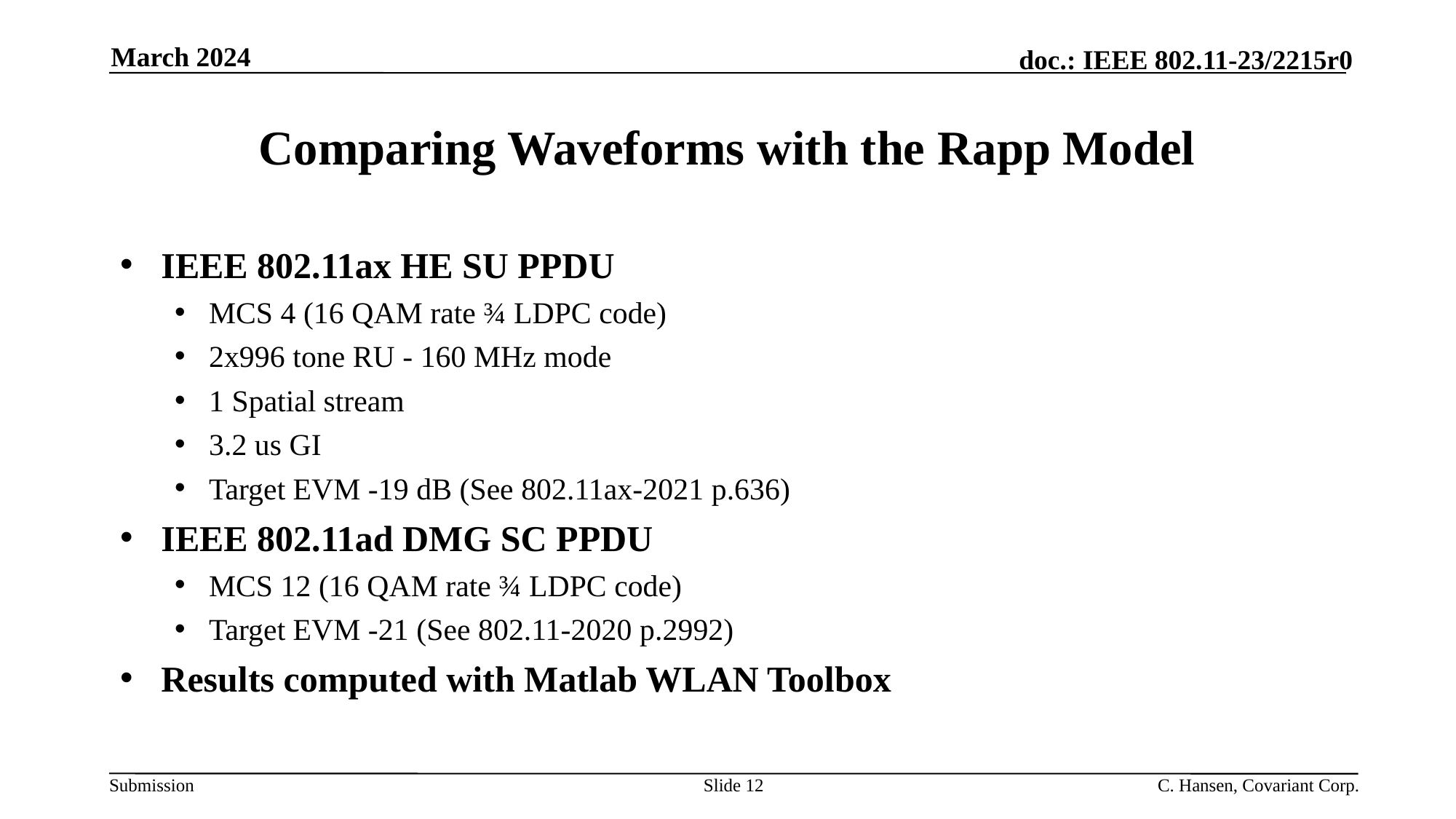

March 2024
# Comparing Waveforms with the Rapp Model
IEEE 802.11ax HE SU PPDU
MCS 4 (16 QAM rate ¾ LDPC code)
2x996 tone RU - 160 MHz mode
1 Spatial stream
3.2 us GI
Target EVM -19 dB (See 802.11ax-2021 p.636)
IEEE 802.11ad DMG SC PPDU
MCS 12 (16 QAM rate ¾ LDPC code)
Target EVM -21 (See 802.11-2020 p.2992)
Results computed with Matlab WLAN Toolbox

Slide 12
C. Hansen, Covariant Corp.